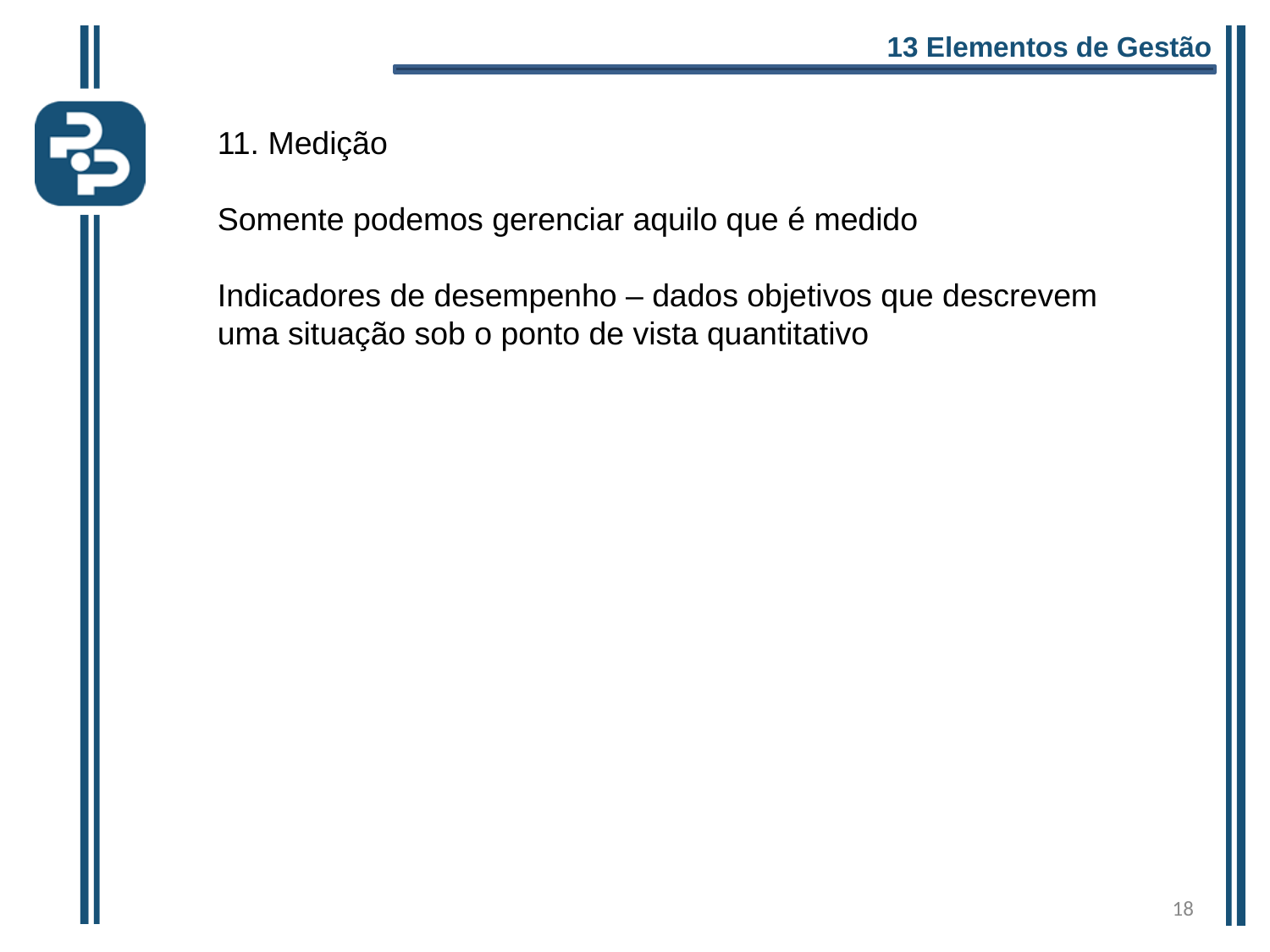

13 Elementos de Gestão

11. Medição

Somente podemos gerenciar aquilo que é medido

Indicadores de desempenho – dados objetivos que descrevem uma situação sob o ponto de vista quantitativo
18